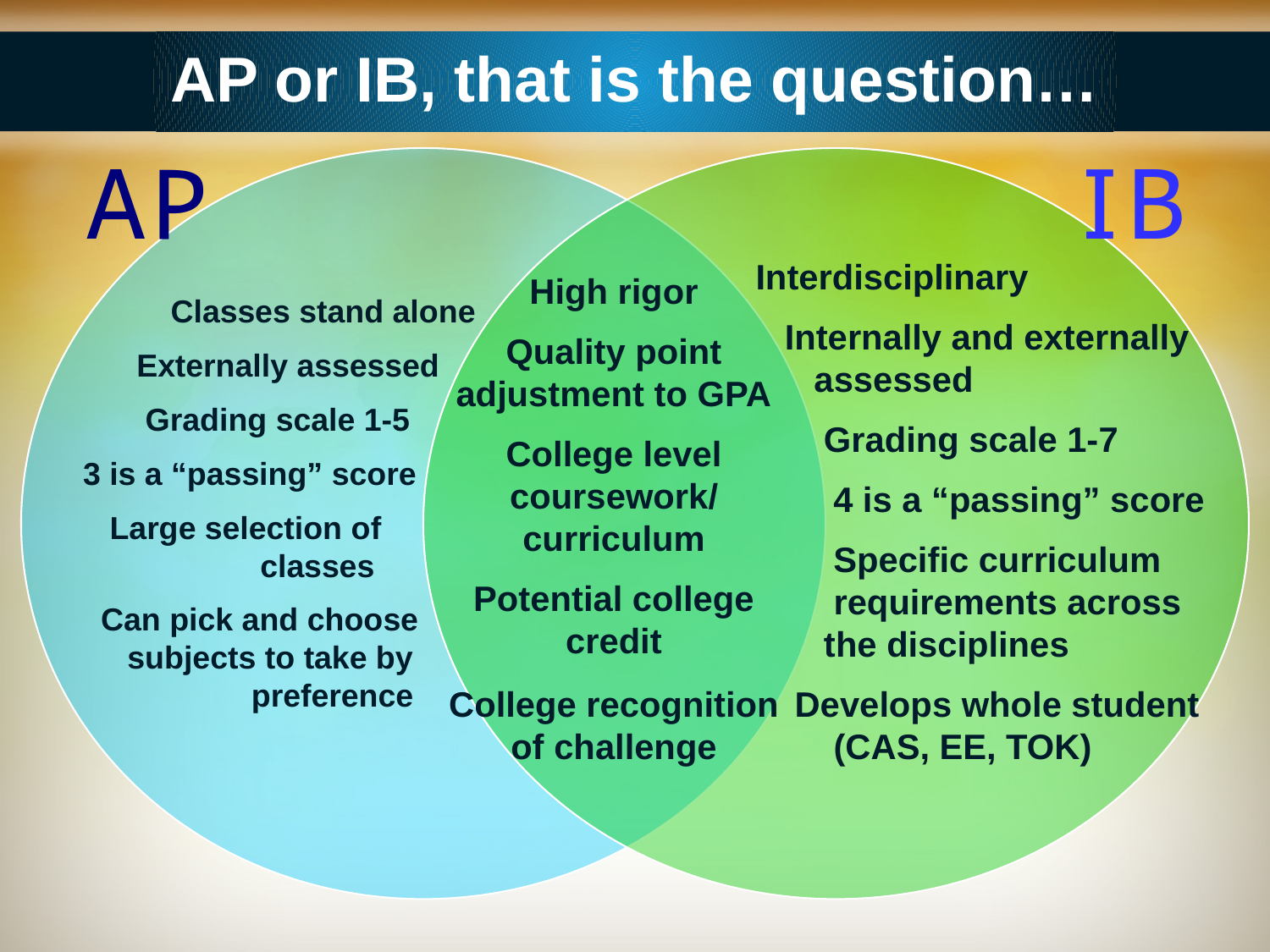

# AP or IB, that is the question…

AP
IB

Interdisciplinary
   Internally and externally
      assessed
       Grading scale 1-7
        4 is a “passing” score
        Specific curriculum
        requirements across
       the disciplines
    Develops whole student
        (CAS, EE, TOK)
High rigor
Quality point adjustment to GPA
College level coursework/ curriculum
Potential college credit
College recognition
of challenge
         Classes stand alone
      Externally assessed
       Grading scale 1-5
3 is a “passing” score
   Large selection of
                    classes
  Can pick and choose
     subjects to take by
                   preference